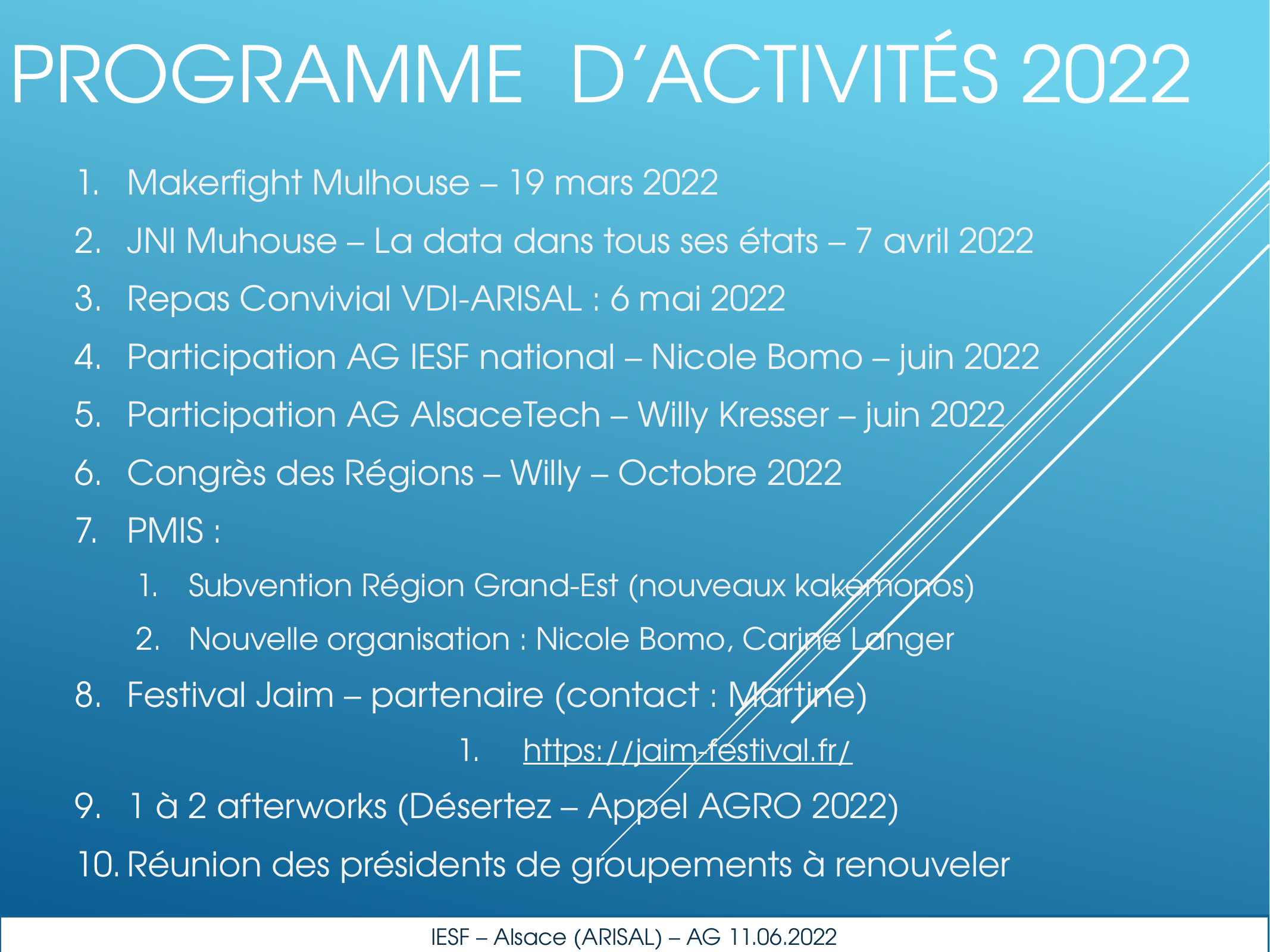

# Programme  d’activités 2022
Makerfight Mulhouse – 19 mars 2022
JNI Muhouse – La data dans tous ses états – 7 avril 2022
Repas Convivial VDI-ARISAL : 6 mai 2022
Participation AG IESF national – Nicole Bomo – juin 2022
Participation AG AlsaceTech – Willy Kresser – juin 2022
Congrès des Régions – Willy – Octobre 2022
PMIS :
Subvention Région Grand-Est (nouveaux kakemonos)
Nouvelle organisation : Nicole Bomo, Carine Langer
Festival Jaim – partenaire (contact : Martine)
https://jaim-festival.fr/
1 à 2 afterworks (Désertez – Appel AGRO 2022)
Réunion des présidents de groupements à renouveler
IESF – Alsace (ARISAL) – AG 11.06.2022